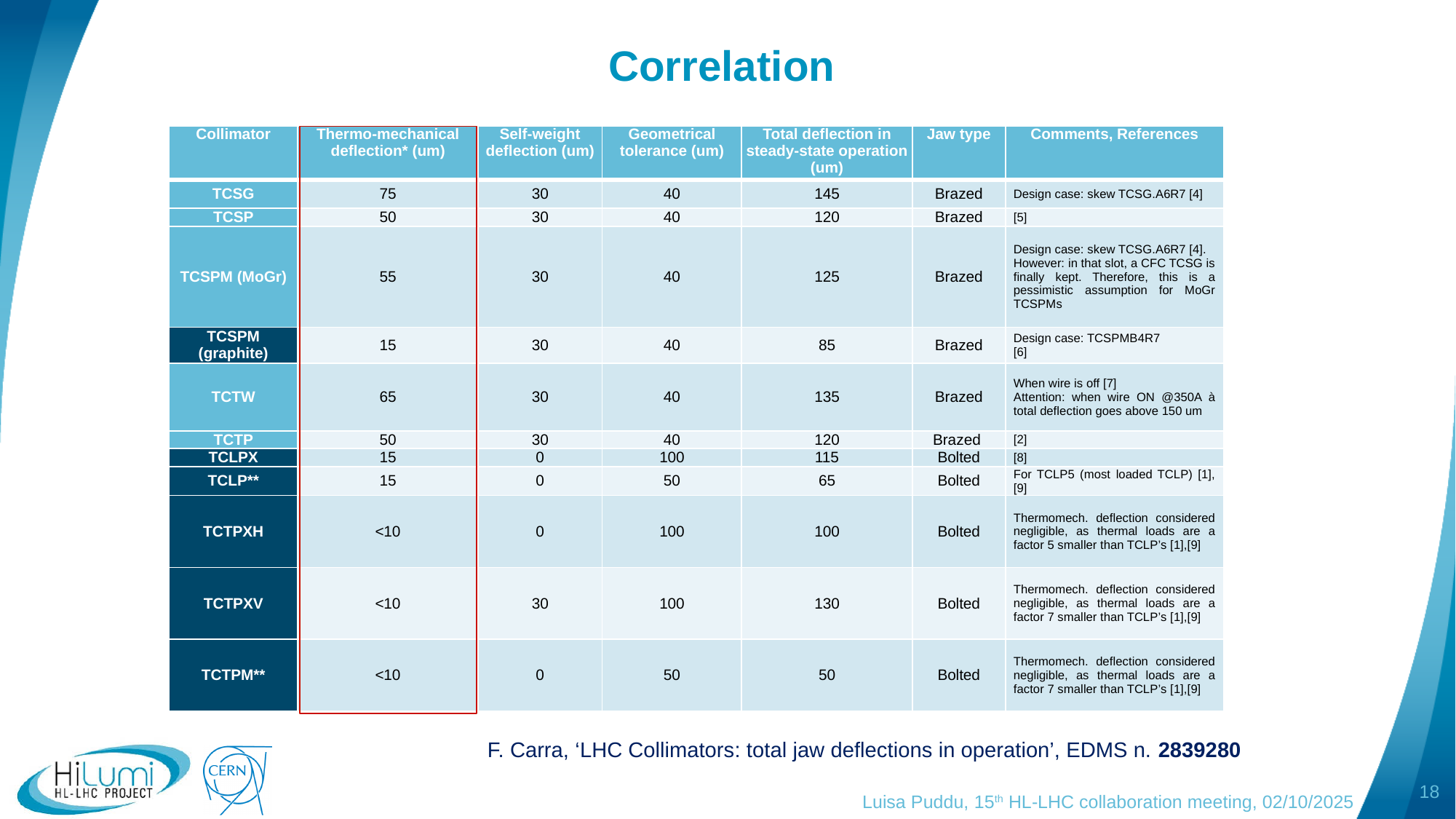

# Correlation
| Collimator | Thermo-mechanical deflection\* (um) | Self-weight deflection (um) | Geometrical tolerance (um) | Total deflection in steady-state operation (um) | Jaw type | Comments, References |
| --- | --- | --- | --- | --- | --- | --- |
| TCSG | 75 | 30 | 40 | 145 | Brazed | Design case: skew TCSG.A6R7 [4] |
| TCSP | 50 | 30 | 40 | 120 | Brazed | [5] |
| TCSPM (MoGr) | 55 | 30 | 40 | 125 | Brazed | Design case: skew TCSG.A6R7 [4]. However: in that slot, a CFC TCSG is finally kept. Therefore, this is a pessimistic assumption for MoGr TCSPMs |
| TCSPM (graphite) | 15 | 30 | 40 | 85 | Brazed | Design case: TCSPMB4R7 [6] |
| TCTW | 65 | 30 | 40 | 135 | Brazed | When wire is off [7] Attention: when wire ON @350A à total deflection goes above 150 um |
| TCTP | 50 | 30 | 40 | 120 | Brazed | [2] |
| TCLPX | 15 | 0 | 100 | 115 | Bolted | [8] |
| TCLP\*\* | 15 | 0 | 50 | 65 | Bolted | For TCLP5 (most loaded TCLP) [1],[9] |
| TCTPXH | <10 | 0 | 100 | 100 | Bolted | Thermomech. deflection considered negligible, as thermal loads are a factor 5 smaller than TCLP’s [1],[9] |
| TCTPXV | <10 | 30 | 100 | 130 | Bolted | Thermomech. deflection considered negligible, as thermal loads are a factor 7 smaller than TCLP’s [1],[9] |
| TCTPM\*\* | <10 | 0 | 50 | 50 | Bolted | Thermomech. deflection considered negligible, as thermal loads are a factor 7 smaller than TCLP’s [1],[9] |

F. Carra, ‘LHC Collimators: total jaw deflections in operation’, EDMS n. 2839280
Luisa Puddu, 15th HL-LHC collaboration meeting, 02/10/2025
18